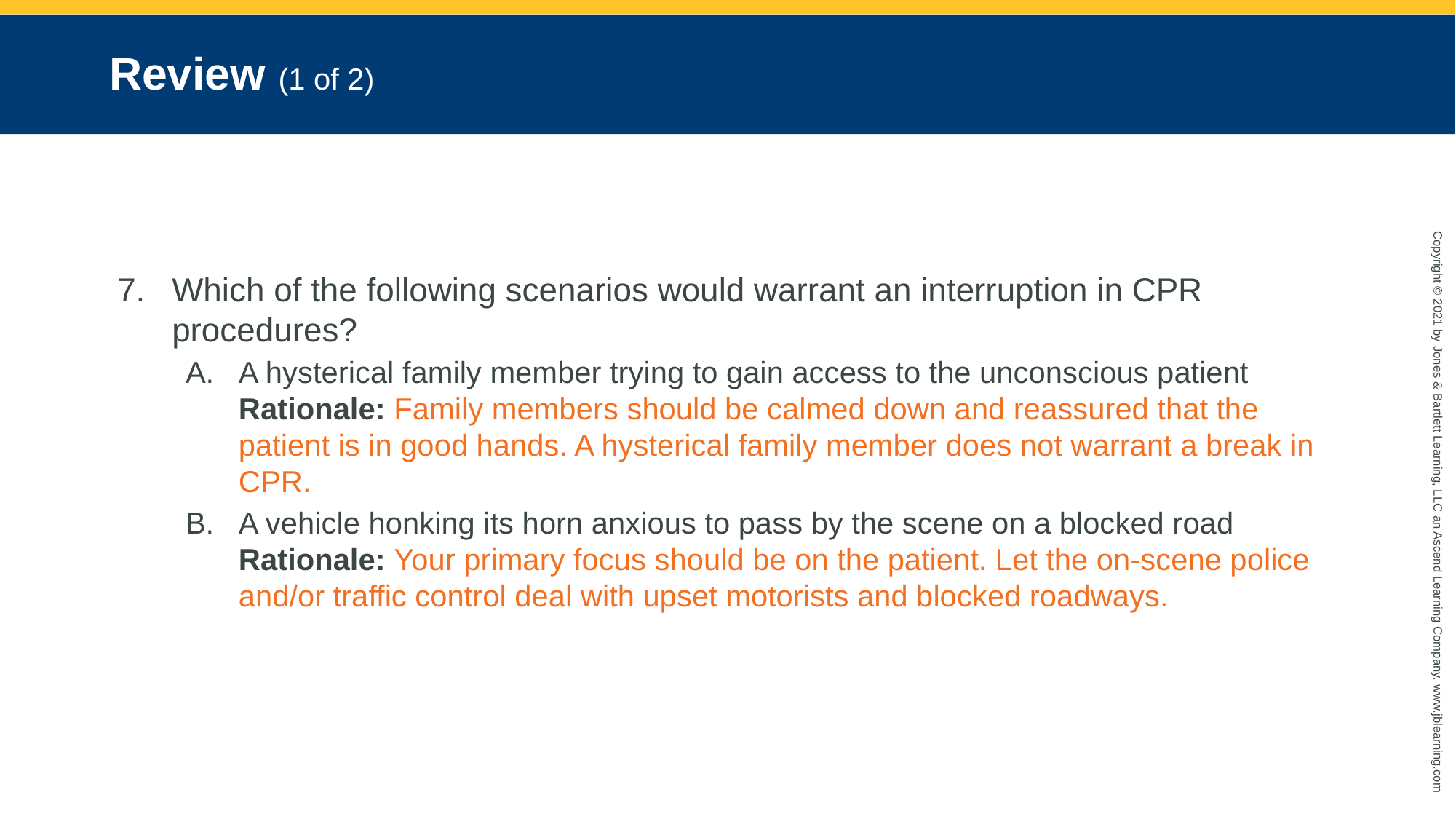

# Review (1 of 2)
Which of the following scenarios would warrant an interruption in CPR procedures?
A hysterical family member trying to gain access to the unconscious patient
Rationale: Family members should be calmed down and reassured that the patient is in good hands. A hysterical family member does not warrant a break in CPR.
A vehicle honking its horn anxious to pass by the scene on a blocked road
Rationale: Your primary focus should be on the patient. Let the on-scene police and/or traffic control deal with upset motorists and blocked roadways.